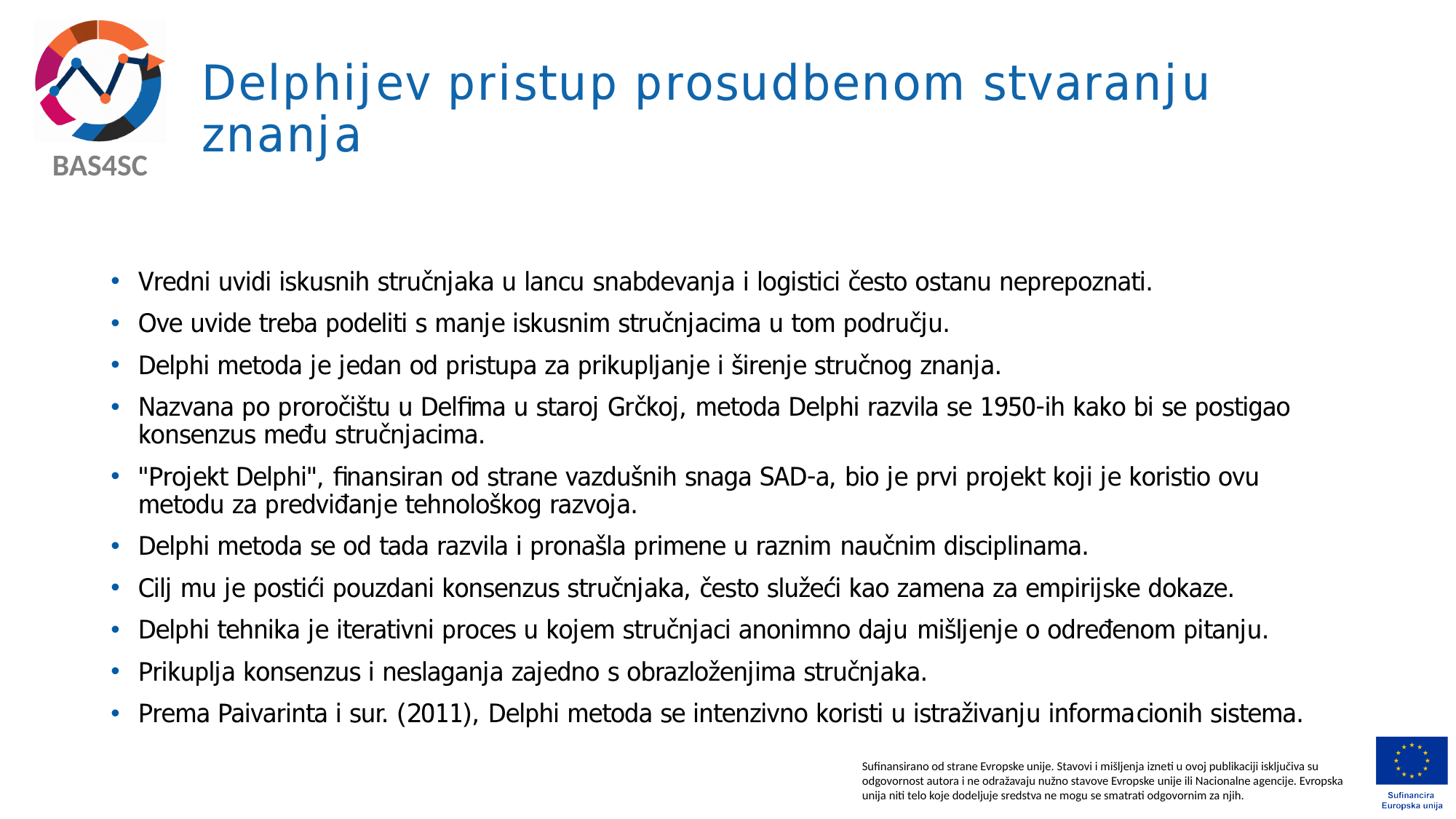

# Delphijev pristup prosudbenom stvaranju znanja

Vredni uvidi iskusnih stručnjaka u lancu snabdevanja i logistici često ostanu neprepoznati.
Ove uvide treba podeliti s manje iskusnim stručnjacima u tom području.
Delphi metoda je jedan od pristupa za prikupljanje i širenje stručnog znanja.
Nazvana po proročištu u Delfima u staroj Grčkoj, metoda Delphi razvila se 1950-ih kako bi se postigao konsenzus među stručnjacima.
"Projekt Delphi", finansiran od strane vazdušnih snaga SAD-a, bio je prvi projekt koji je koristio ovu metodu za predviđanje tehnološkog razvoja.
Delphi metoda se od tada razvila i pronašla primene u raznim naučnim disciplinama.
Cilj mu je postići pouzdani konsenzus stručnjaka, često služeći kao zamena za empirijske dokaze.
Delphi tehnika je iterativni proces u kojem stručnjaci anonimno daju mišljenje o određenom pitanju.
Prikuplja konsenzus i neslaganja zajedno s obrazloženjima stručnjaka.
Prema Paivarinta i sur. (2011), Delphi metoda se intenzivno koristi u istraživanju informacionih sistema.